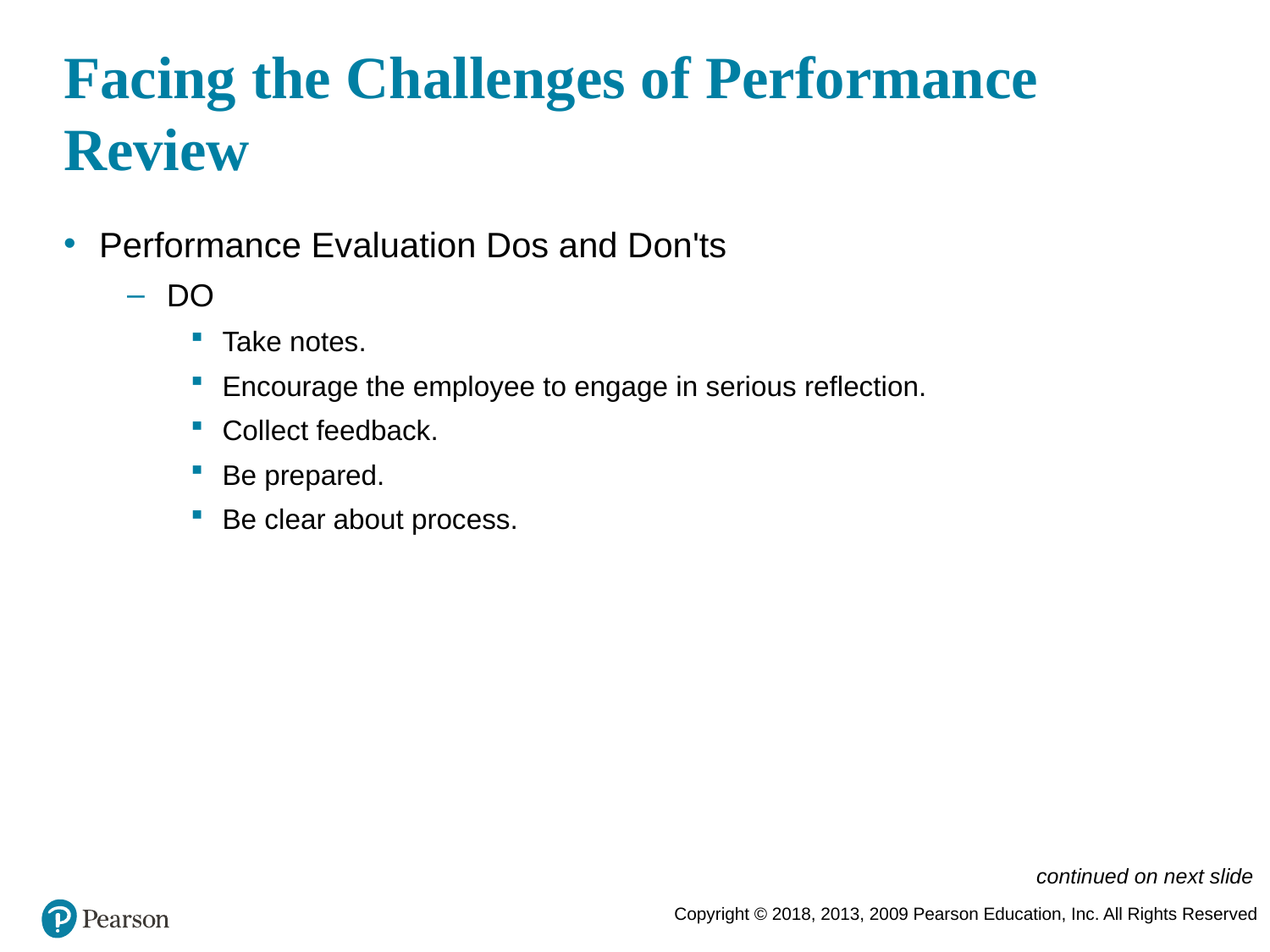

# Facing the Challenges of Performance Review
Performance Evaluation Dos and Don'ts
DO
Take notes.
Encourage the employee to engage in serious reflection.
Collect feedback.
Be prepared.
Be clear about process.
continued on next slide